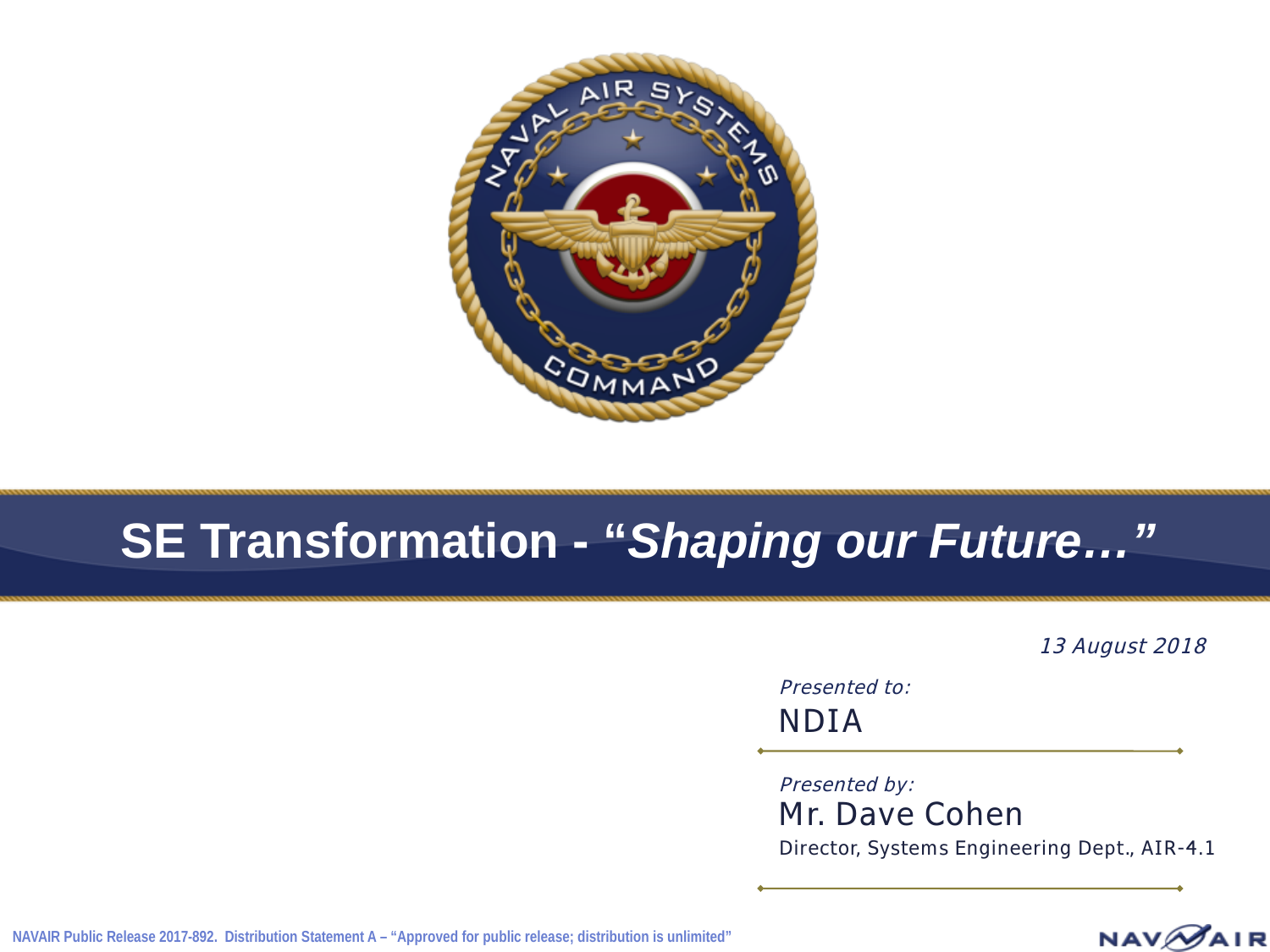

SE Transformation - “Shaping our Future…”

13 August 2018
Presented to:

NDIA
Presented by:
Mr. Dave Cohen

Director, Systems Engineering Dept., AIR-4.1